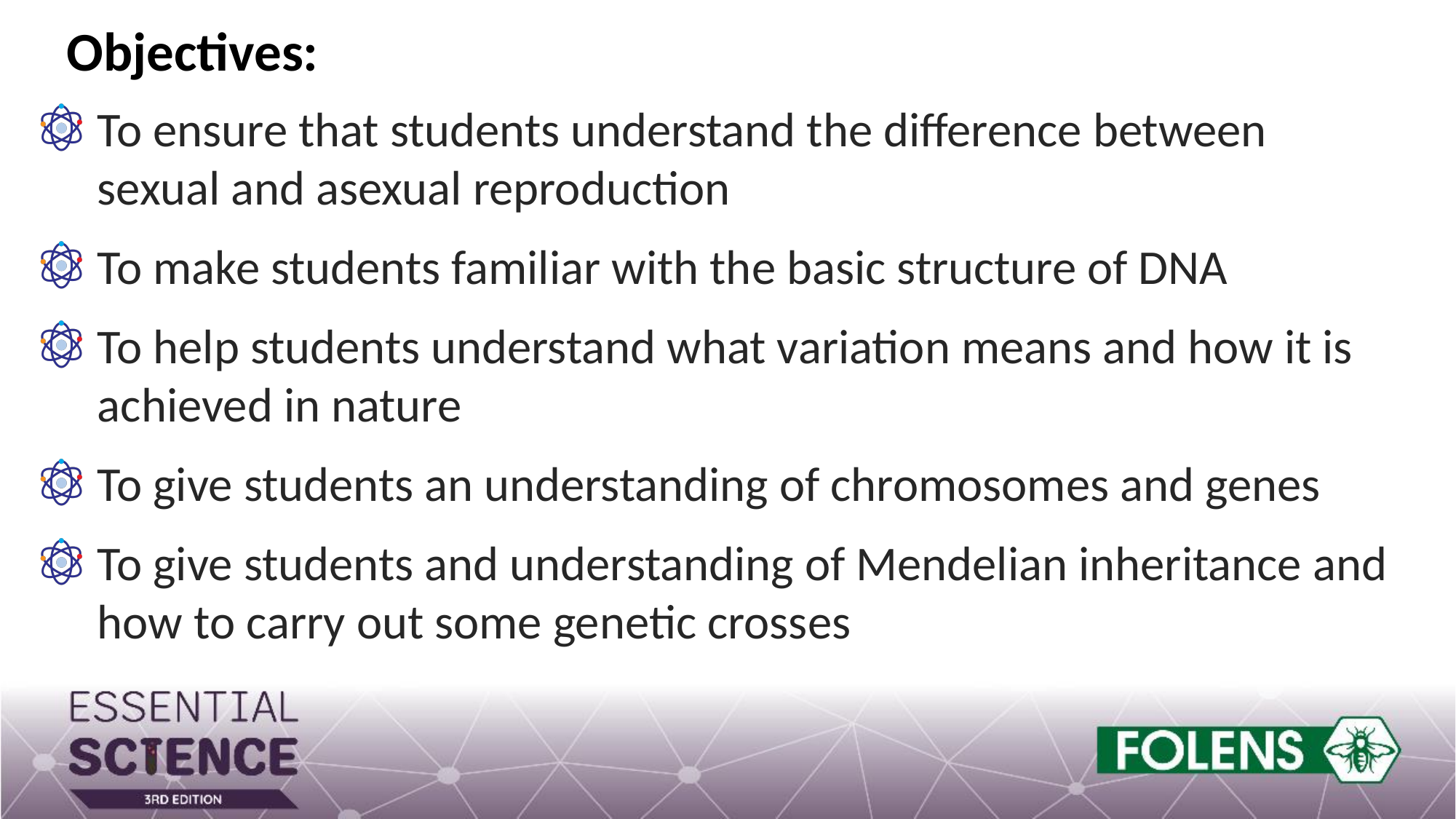

Objectives:

To ensure that students understand the difference between sexual and asexual reproduction
To make students familiar with the basic structure of DNA
To help students understand what variation means and how it is achieved in nature
To give students an understanding of chromosomes and genes
To give students and understanding of Mendelian inheritance and how to carry out some genetic crosses